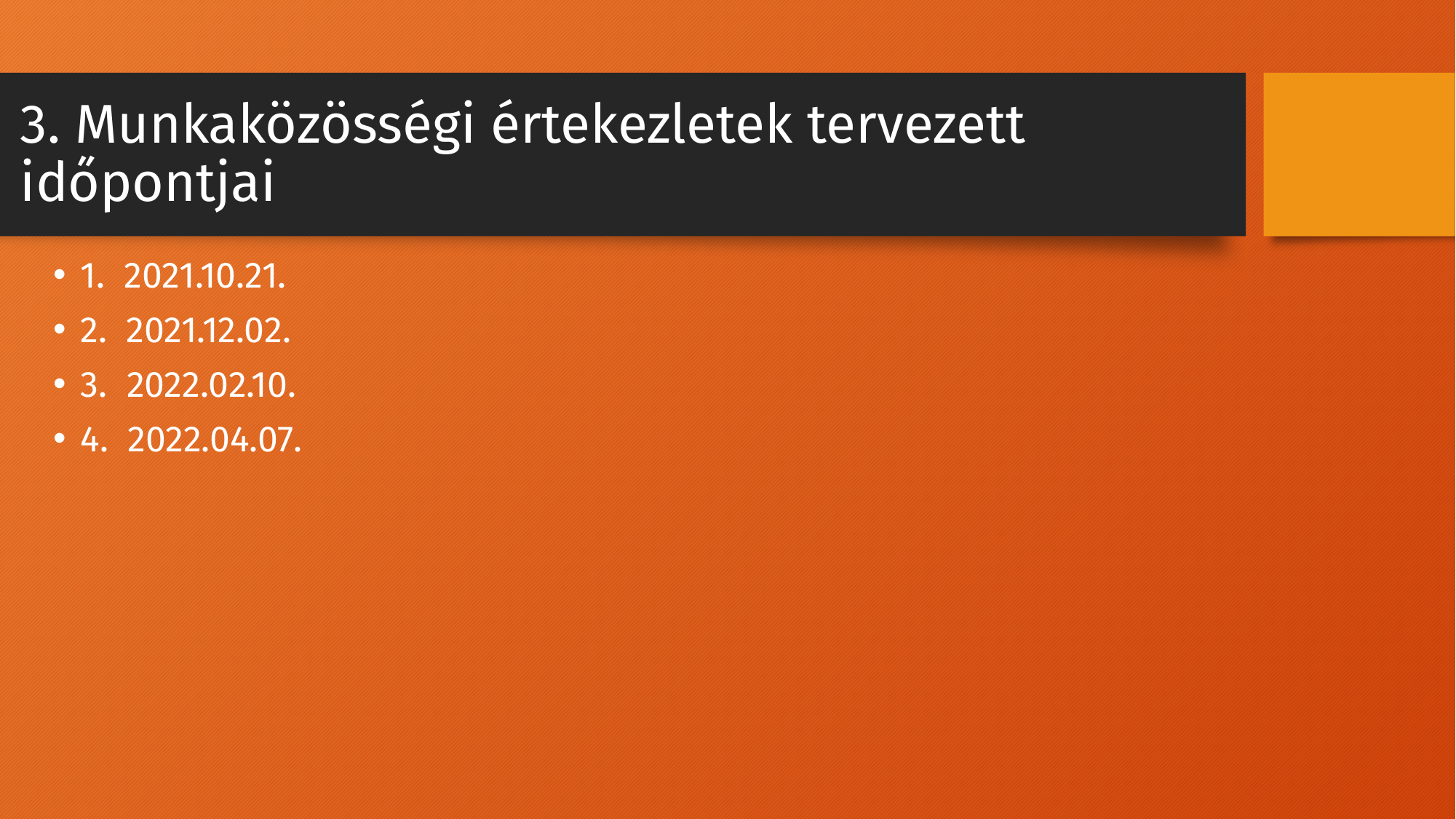

# 3. Munkaközösségi értekezletek tervezett időpontjai
1.  2021.10.21.
2.  2021.12.02.
3.  2022.02.10.
4.  2022.04.07.